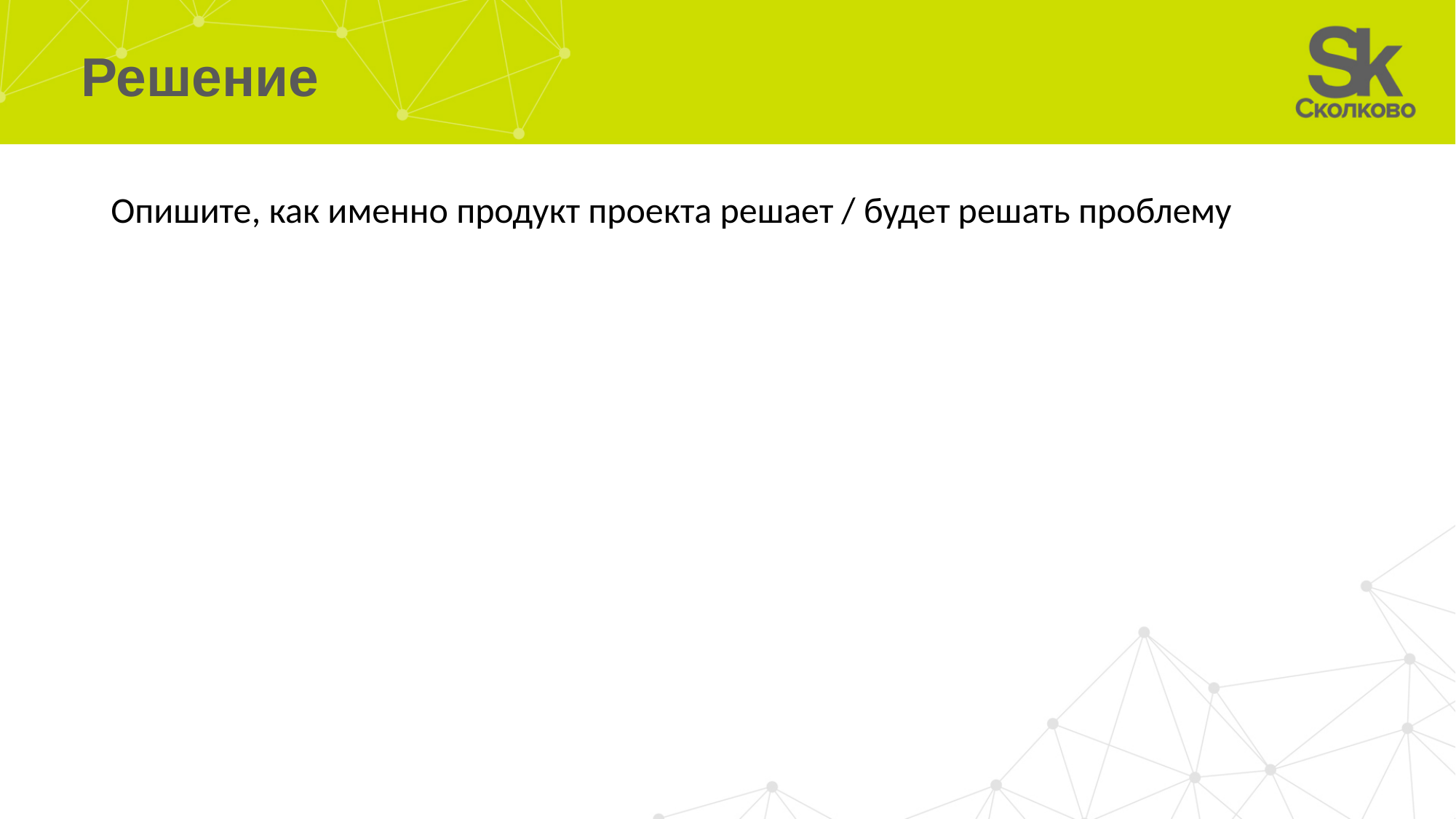

# Решение
Опишите, как именно продукт проекта решает / будет решать проблему